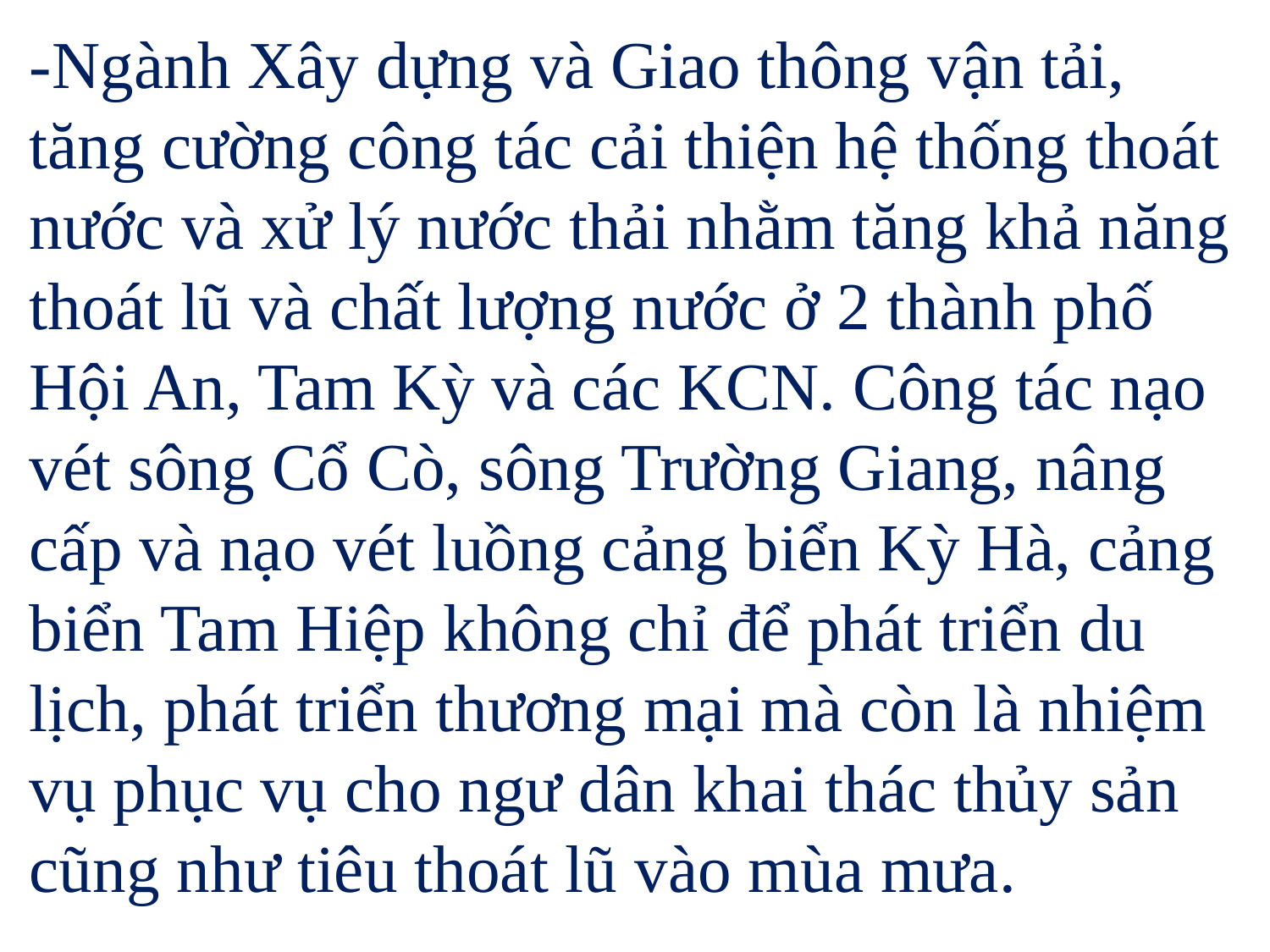

-Ngành Xây dựng và Giao thông vận tải, tăng cường công tác cải thiện hệ thống thoát nước và xử lý nước thải nhằm tăng khả năng thoát lũ và chất lượng nước ở 2 thành phố Hội An, Tam Kỳ và các KCN. Công tác nạo vét sông Cổ Cò, sông Trường Giang, nâng cấp và nạo vét luồng cảng biển Kỳ Hà, cảng biển Tam Hiệp không chỉ để phát triển du lịch, phát triển thương mại mà còn là nhiệm vụ phục vụ cho ngư dân khai thác thủy sản cũng như tiêu thoát lũ vào mùa mưa.